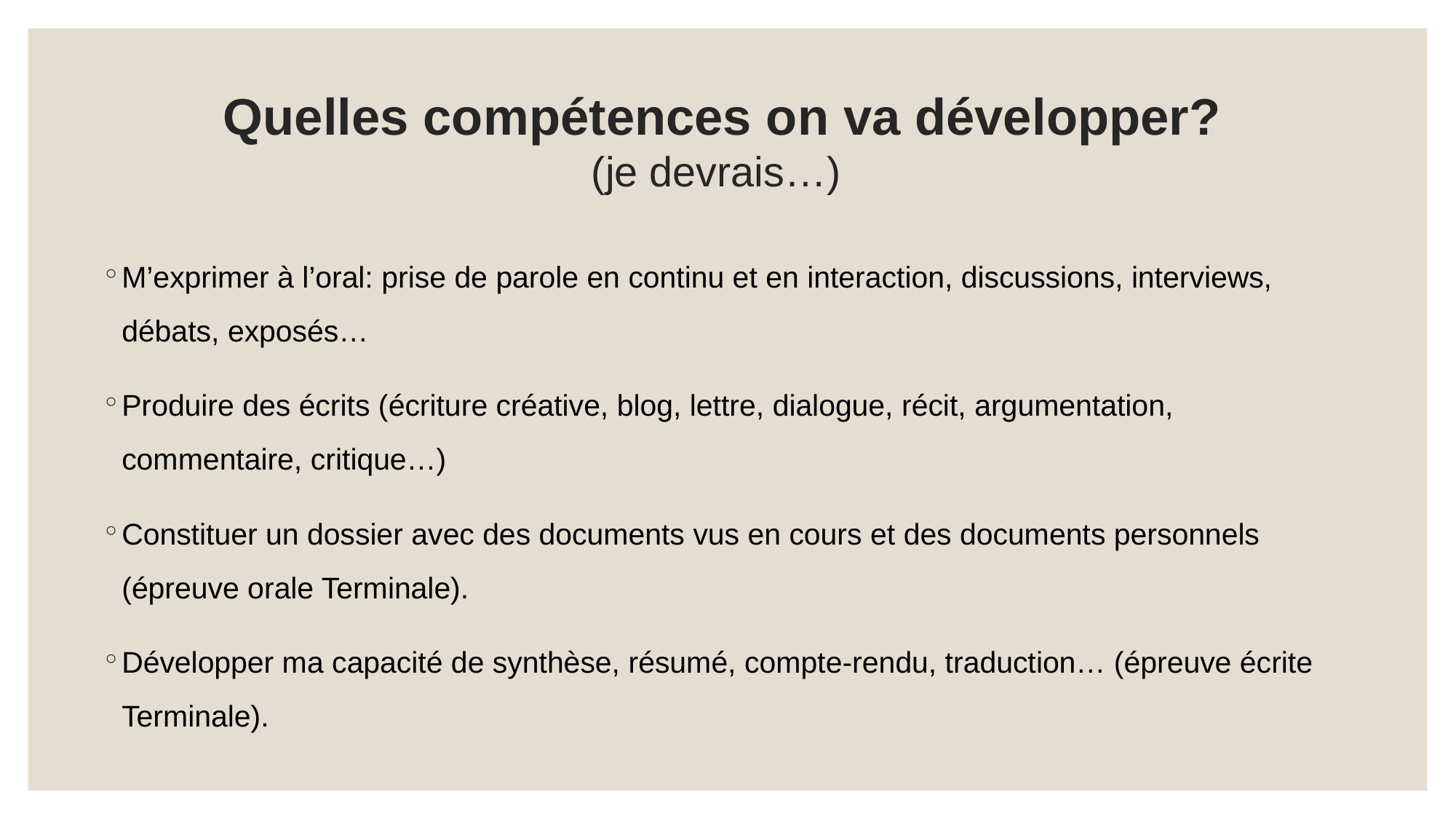

# Quelles compétences on va développer? (je devrais…)
M’exprimer à l’oral: prise de parole en continu et en interaction, discussions, interviews, débats, exposés…
Produire des écrits (écriture créative, blog, lettre, dialogue, récit, argumentation, commentaire, critique…)
Constituer un dossier avec des documents vus en cours et des documents personnels (épreuve orale Terminale).
Développer ma capacité de synthèse, résumé, compte-rendu, traduction… (épreuve écrite Terminale).